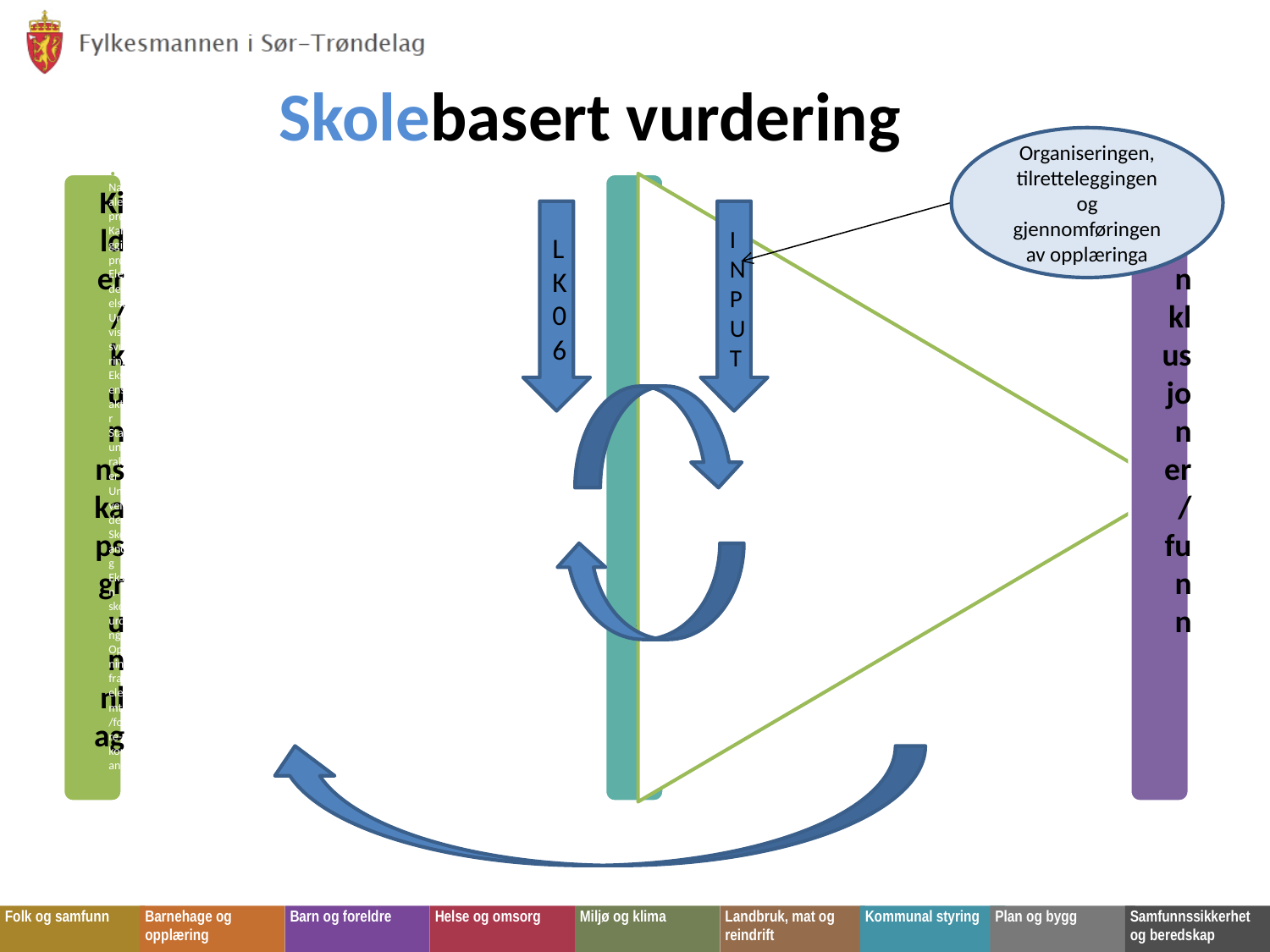

# Skolebasert vurdering
Organiseringen, tilretteleggingen og gjennomføringen av opplæringa
Kilder/kunnskapsgrunnlag
Nasjonale prøver
Analyse/refleksjon  og vurdering
Kartleggingsprøver
Elevundersøkelsen
Undervisningsvurdering
Eksamenskarakterer
Standpunktkarakterer
Underveisvurdering
Skolevandring
Ekstern skolevurdering
Opplysninger fra elevsamtaler/foreldre-konferanser
LK06
INPUT